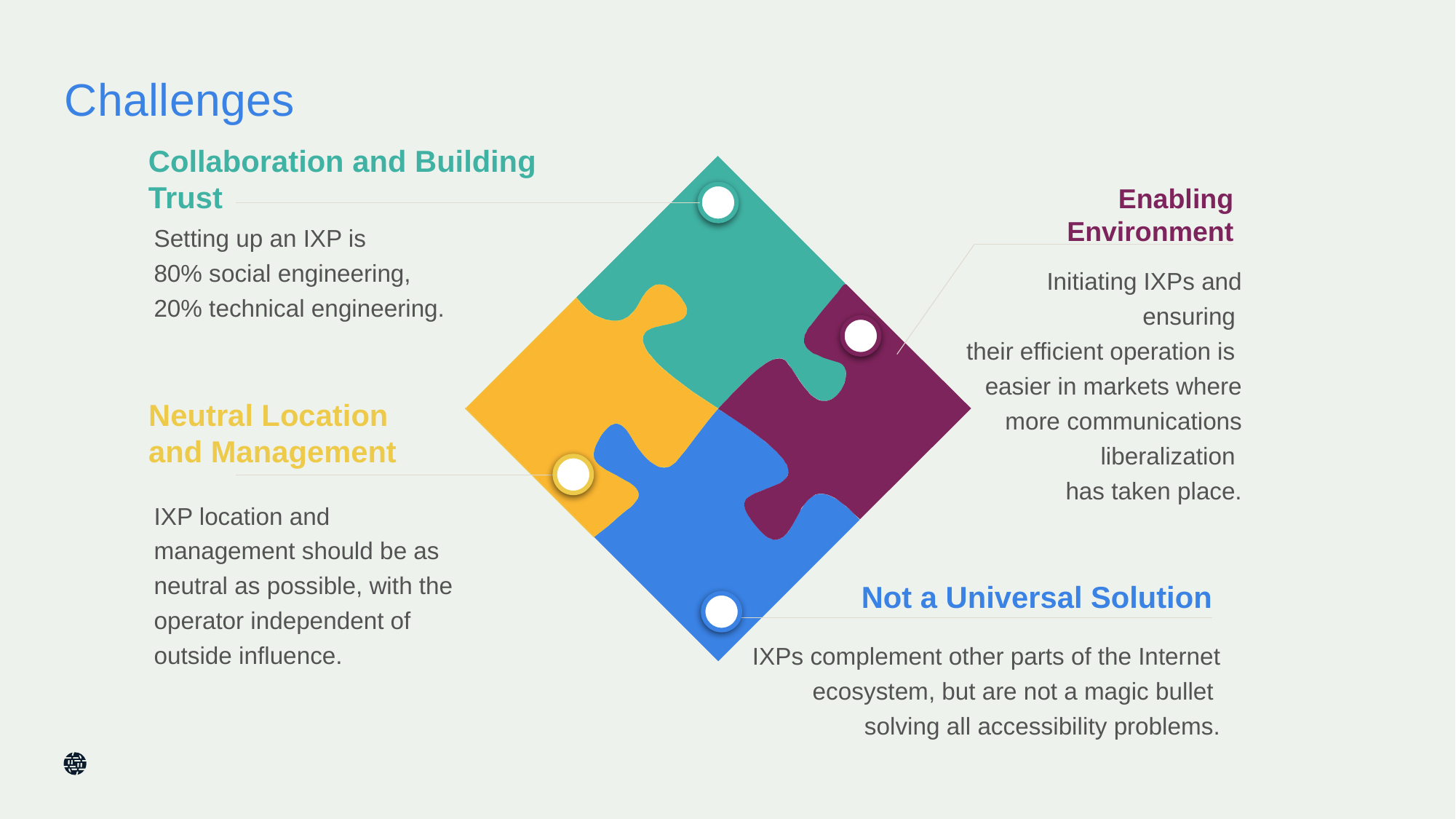

# Challenges
Collaboration and Building Trust

Enabling Environment
Setting up an IXP is
80% social engineering, 20% technical engineering.
Initiating IXPs and ensuring
their efficient operation is
easier in markets where more communications liberalization
has taken place.

Neutral Location and Management

IXP location and
management should be as neutral as possible, with the operator independent of outside influence.
Not a Universal Solution

IXPs complement other parts of the Internet ecosystem, but are not a magic bullet
solving all accessibility problems.